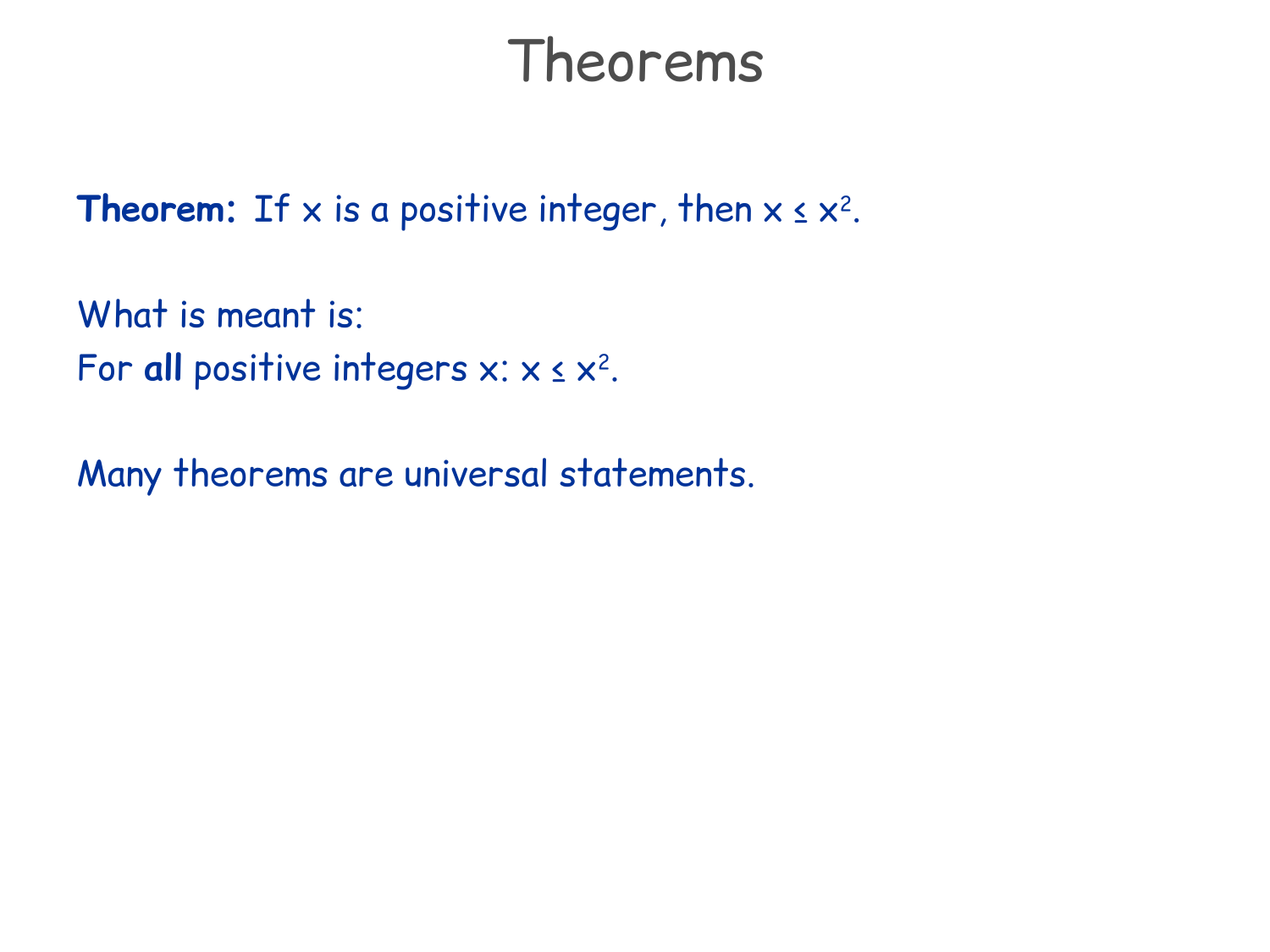

# Theorems
Theorem: If x is a positive integer, then x ≤ x2.

What is meant is:
For all positive integers x: x ≤ x2.

Many theorems are universal statements.